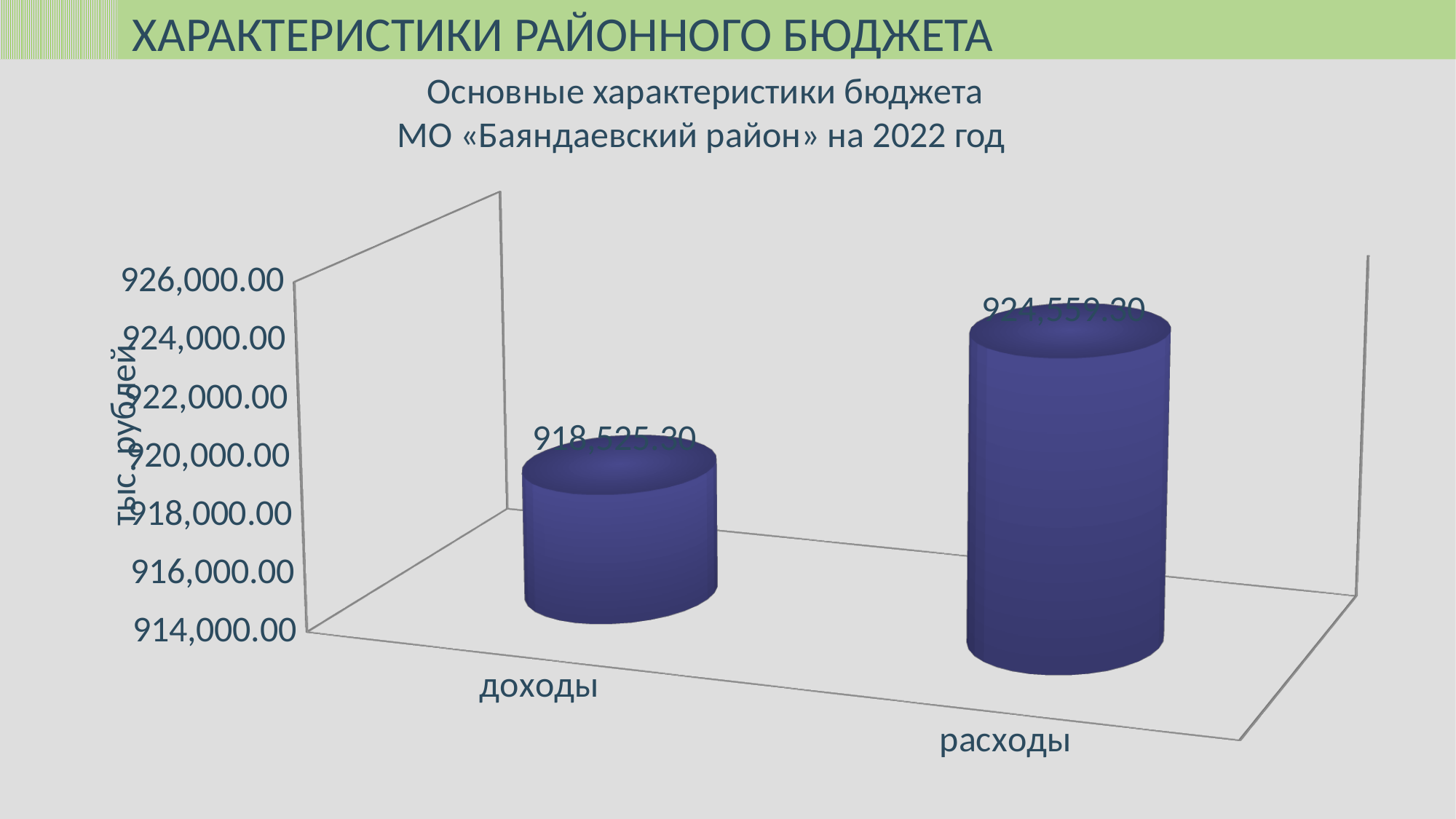

ХАРАКТЕРИСТИКИ РАЙОННОГО БЮДЖЕТА

Основные характеристики бюджета
МО «Баяндаевский район» на 2022 год

[unsupported chart]